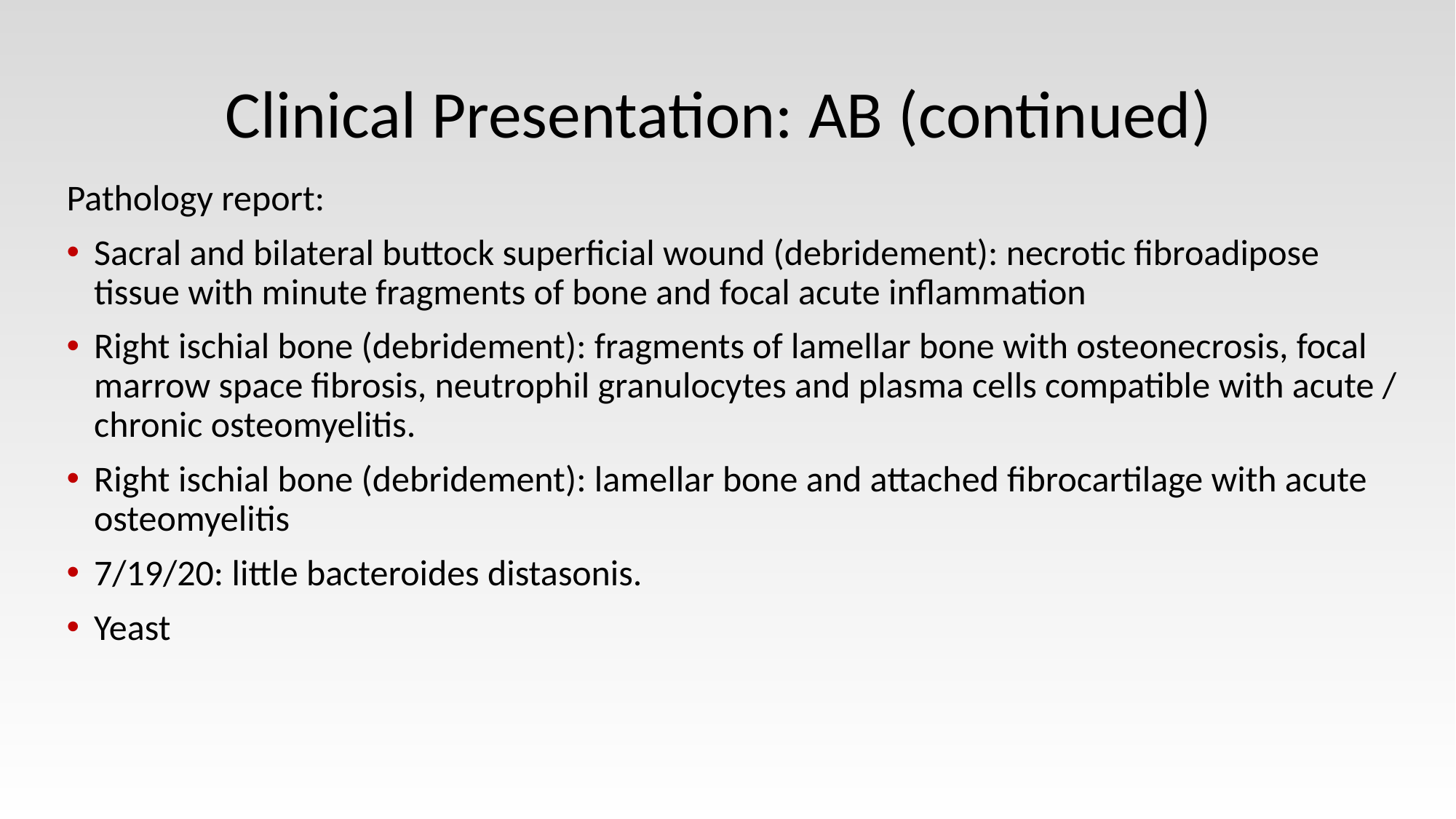

# Clinical Presentation: AB (continued)
Pathology report:
Sacral and bilateral buttock superficial wound (debridement): necrotic fibroadipose tissue with minute fragments of bone and focal acute inflammation
Right ischial bone (debridement): fragments of lamellar bone with osteonecrosis, focal marrow space fibrosis, neutrophil granulocytes and plasma cells compatible with acute / chronic osteomyelitis.
Right ischial bone (debridement): lamellar bone and attached fibrocartilage with acute osteomyelitis
7/19/20: little bacteroides distasonis.
Yeast